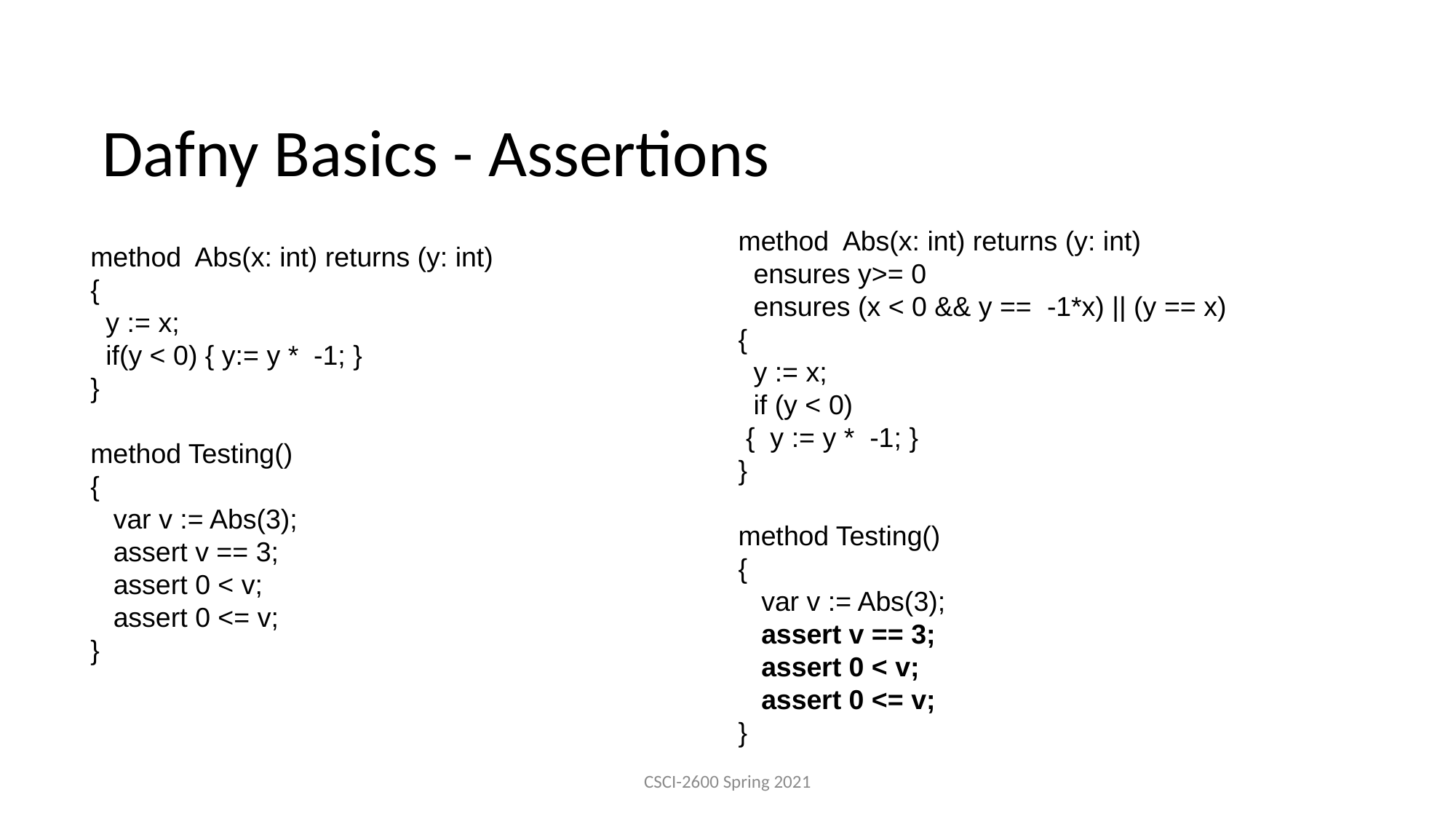

Dafny Basics - Assertions
method  Abs(x: int) returns (y: int)
  ensures y>= 0
  ensures (x < 0 && y ==  -1*x) || (y == x)
{
  y := x;
  if (y < 0)
 {  y := y *  -1; }
}

method Testing()
{
   var v := Abs(3);
   assert v == 3;
   assert 0 < v;
   assert 0 <= v;
}

method  Abs(x: int) returns (y: int)
{
  y := x;
  if(y < 0) { y:= y *  -1; }
}

method Testing()
{
   var v := Abs(3);
   assert v == 3;
   assert 0 < v;
   assert 0 <= v;
}
CSCI-2600 Spring 2021